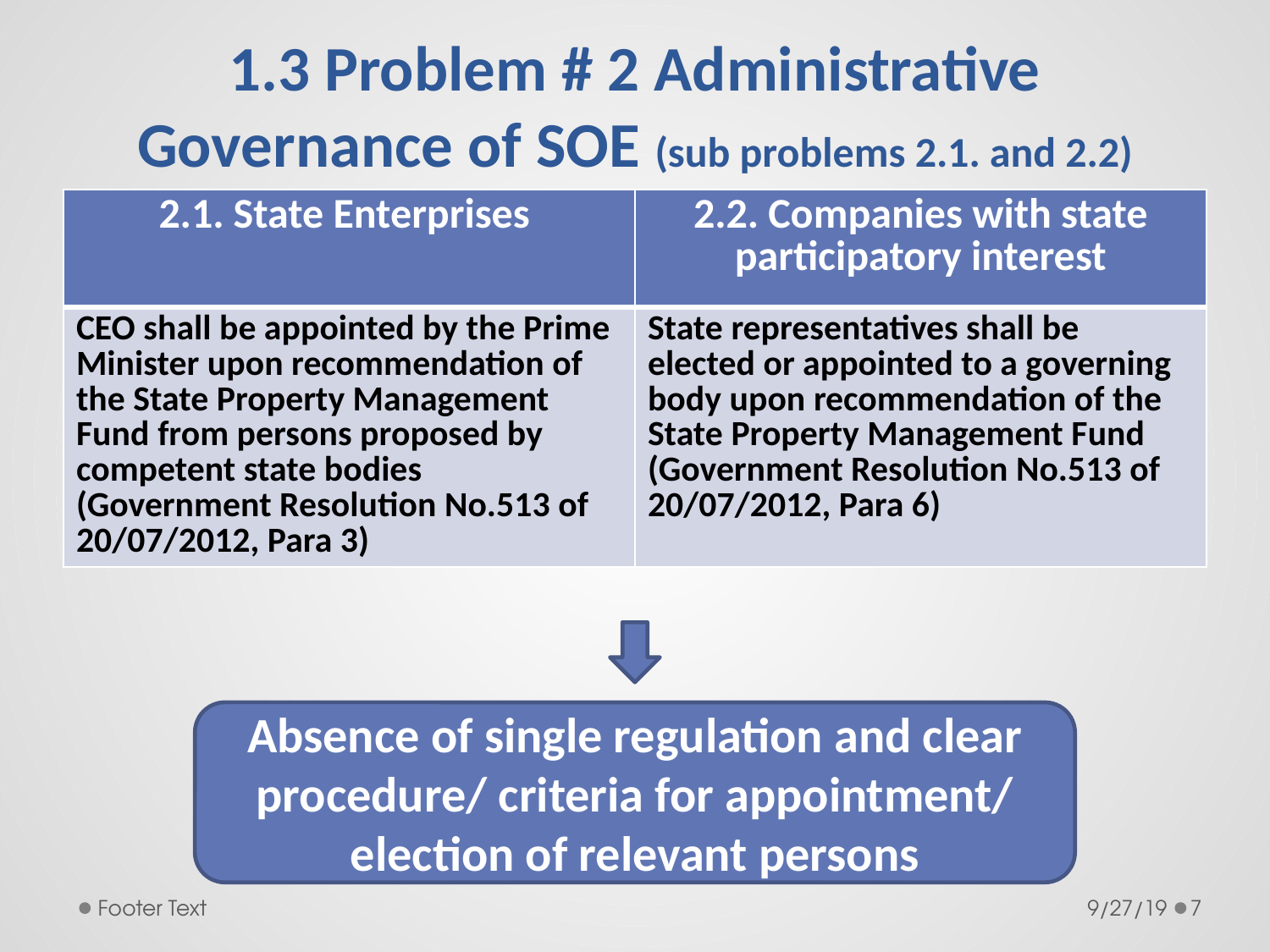

# 1.3 Problem # 2 Administrative Governance of SOE (sub problems 2.1. and 2.2)
| 2.1. State Enterprises | 2.2. Companies with state participatory interest |
| --- | --- |
| CEO shall be appointed by the Prime Minister upon recommendation of the State Property Management Fund from persons proposed by competent state bodies (Government Resolution No.513 of 20/07/2012, Para 3) | State representatives shall be elected or appointed to a governing body upon recommendation of the State Property Management Fund (Government Resolution No.513 of 20/07/2012, Para 6) |

Absence of single regulation and clear procedure/ criteria for appointment/ election of relevant persons
Footer Text
9/27/19
7